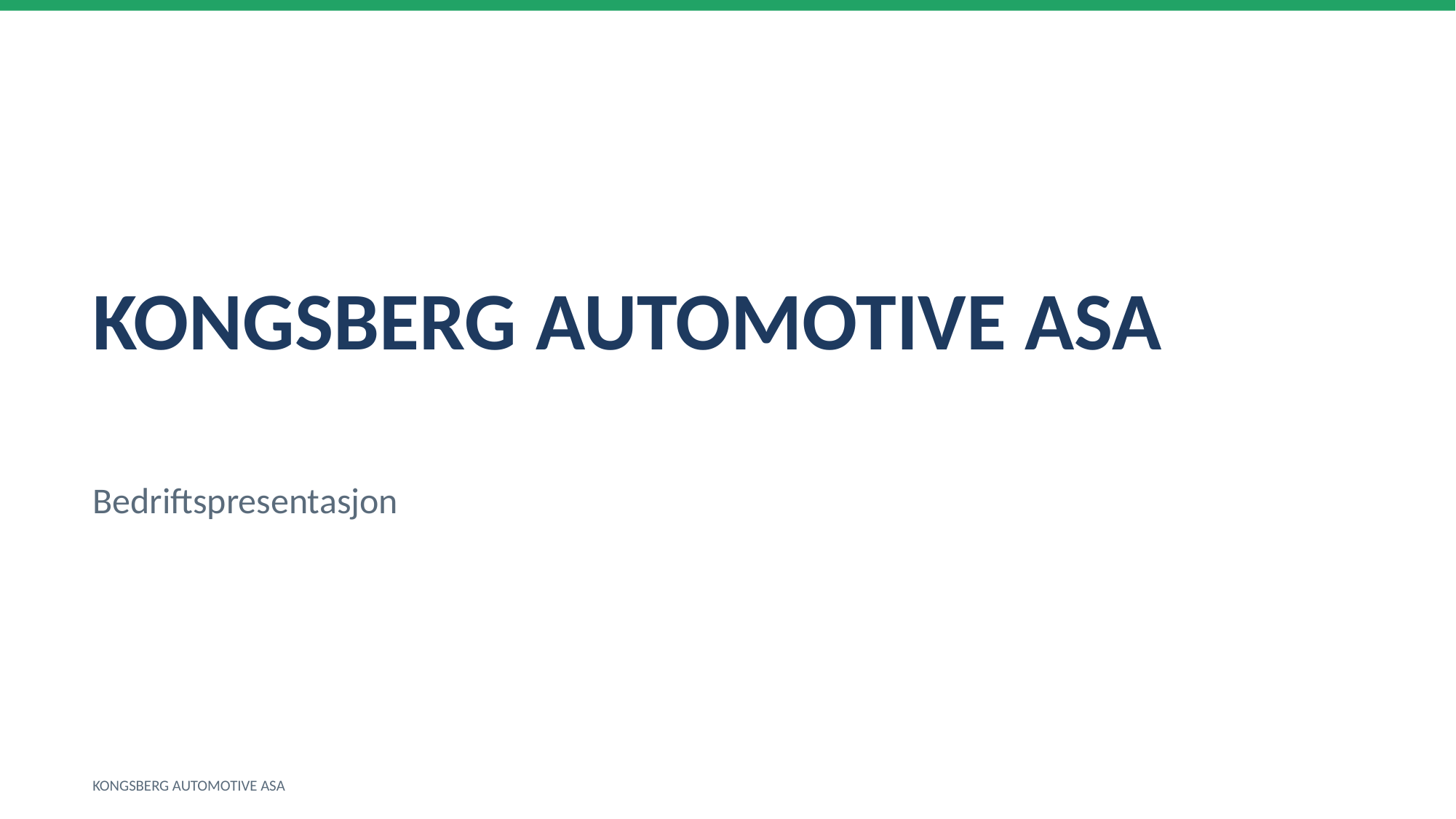

KONGSBERG AUTOMOTIVE ASA
Bedriftspresentasjon
KONGSBERG AUTOMOTIVE ASA